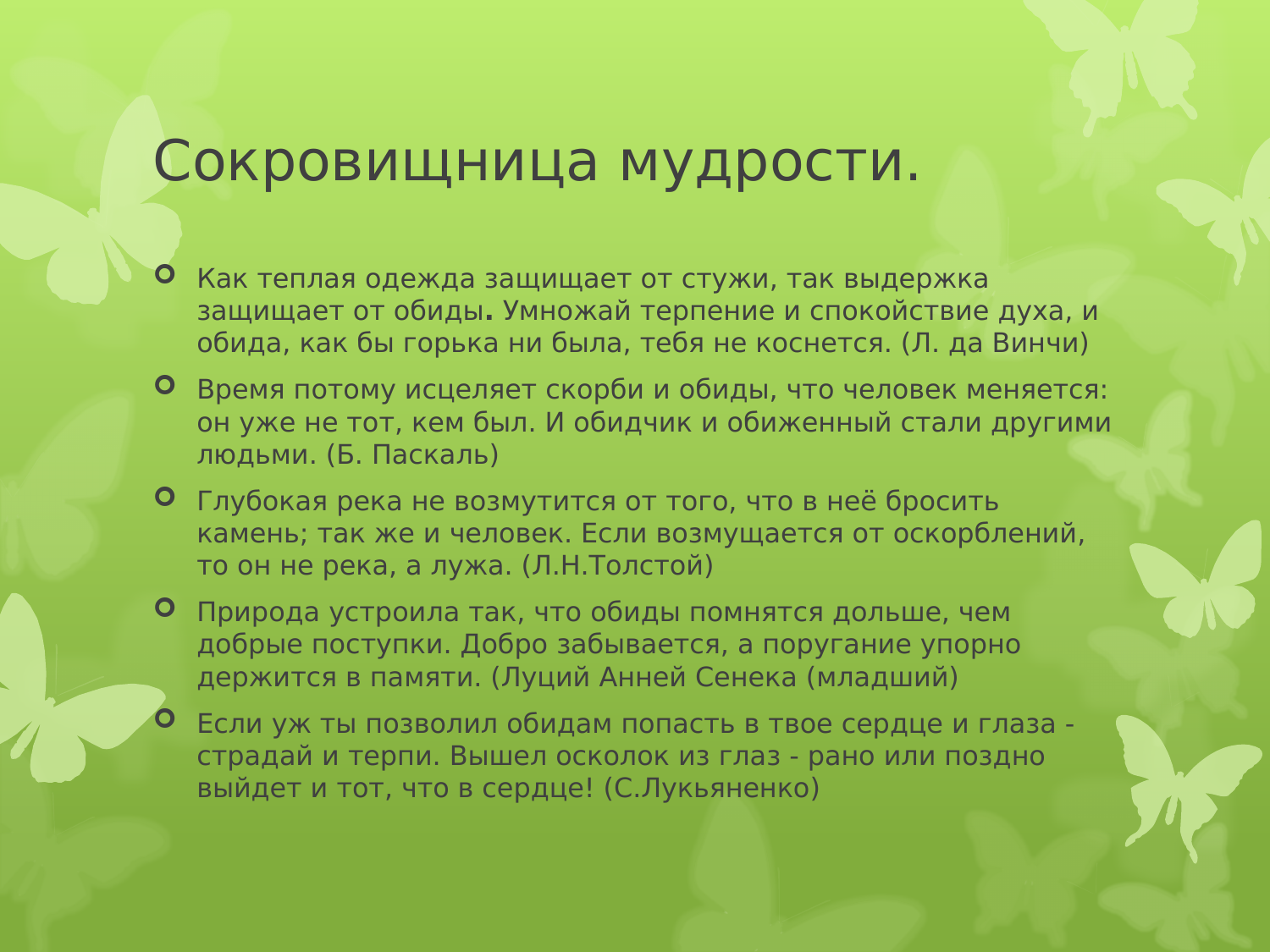

# Сокровищница мудрости.
Как теплая одежда защищает от стужи, так выдержка защищает от обиды. Умножай терпение и спокойствие духа, и обида, как бы горька ни была, тебя не коснется. (Л. да Винчи)
Время потому исцеляет скорби и обиды, что человек меняется: он уже не тот, кем был. И обидчик и обиженный стали другими людьми. (Б. Паскаль)
Глубокая река не возмутится от того, что в неё бросить камень; так же и человек. Если возмущается от оскорблений, то он не река, а лужа. (Л.Н.Толстой)
Природа устроила так, что обиды помнятся дольше, чем добрые поступки. Добро забывается, а поругание упорно держится в памяти. (Луций Анней Сенека (младший)
Если уж ты позволил обидам попасть в твое сердце и глаза - страдай и терпи. Вышел осколок из глаз - рано или поздно выйдет и тот, что в сердце! (С.Лукьяненко)